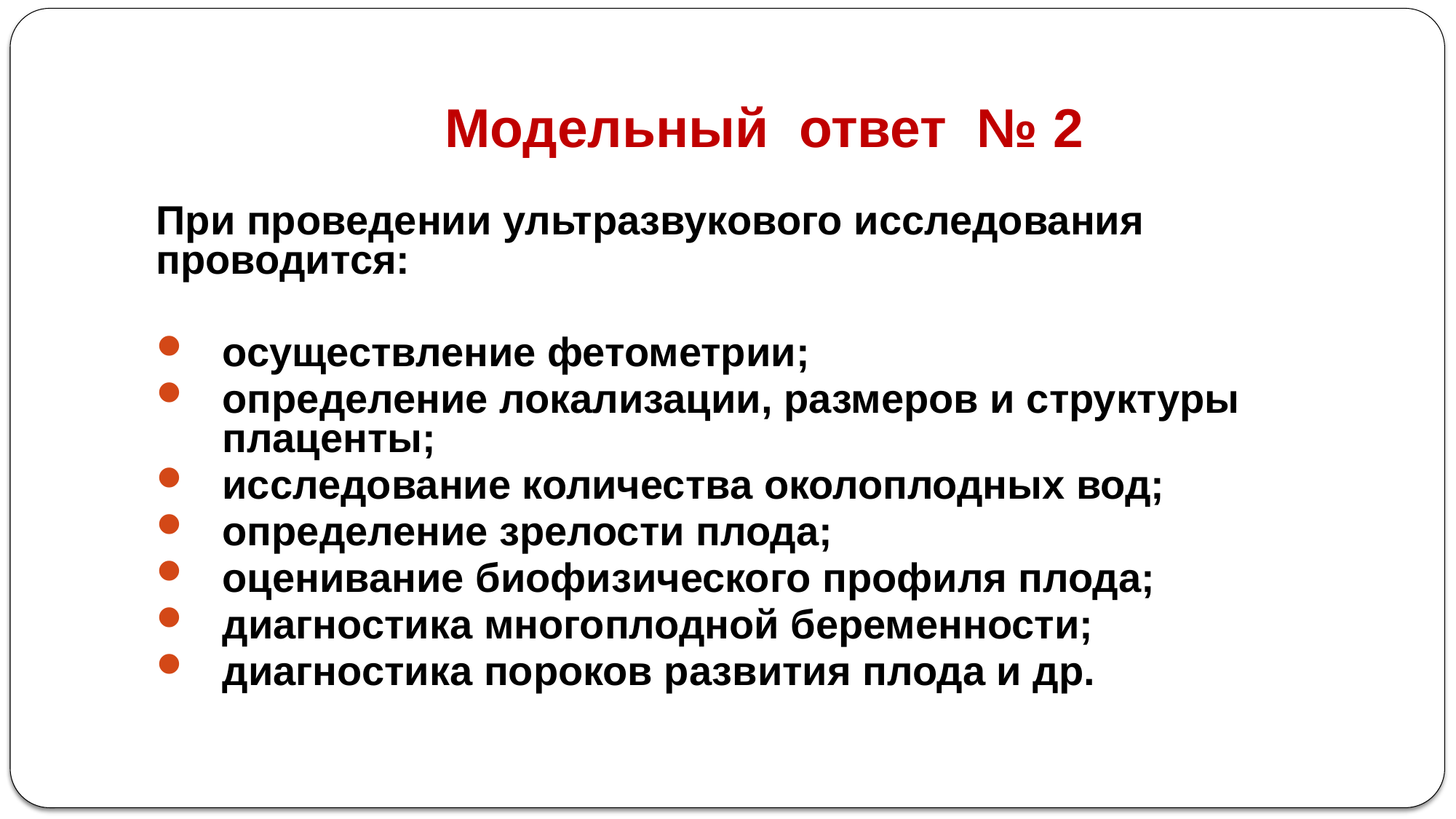

# Модельный  ответ  № 2

При проведении ультразвукового исследования проводится:

осуществление фетометрии;
определение локализации, размеров и структуры плаценты;
исследование количества околоплодных вод;
определение зрелости плода;
оценивание биофизического профиля плода;
диагностика многоплодной беременности;
диагностика пороков развития плода и др.